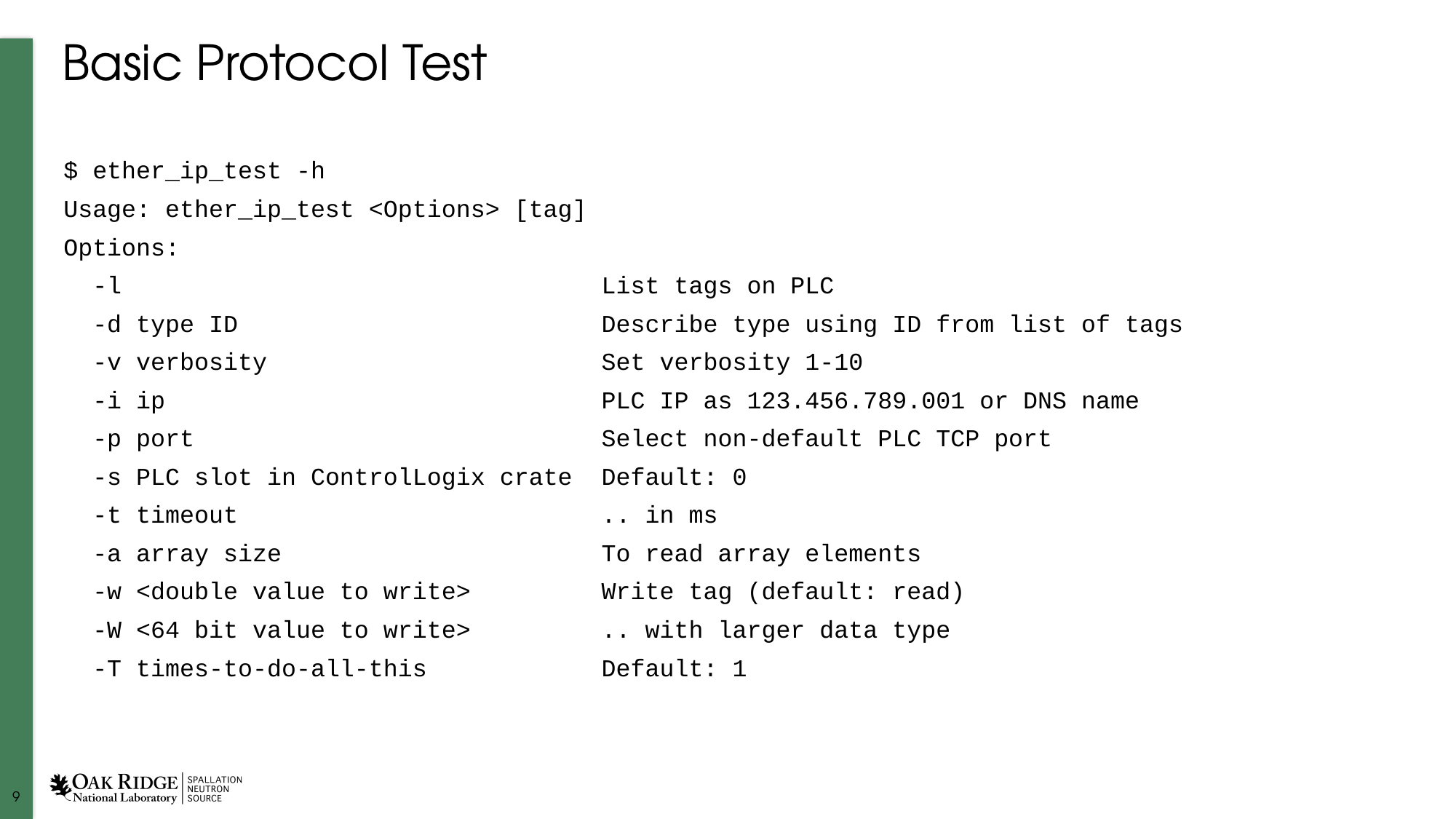

# Basic Protocol Test
$ ether_ip_test -h
Usage: ether_ip_test <Options> [tag]
Options:
  -l                                 List tags on PLC
  -d type ID                         Describe type using ID from list of tags
  -v verbosity                       Set verbosity 1-10
  -i ip                              PLC IP as 123.456.789.001 or DNS name
  -p port                            Select non-default PLC TCP port
  -s PLC slot in ControlLogix crate  Default: 0
  -t timeout                         .. in ms
  -a array size                      To read array elements
  -w <double value to write>         Write tag (default: read)
  -W <64 bit value to write>         .. with larger data type
  -T times-to-do-all-this            Default: 1